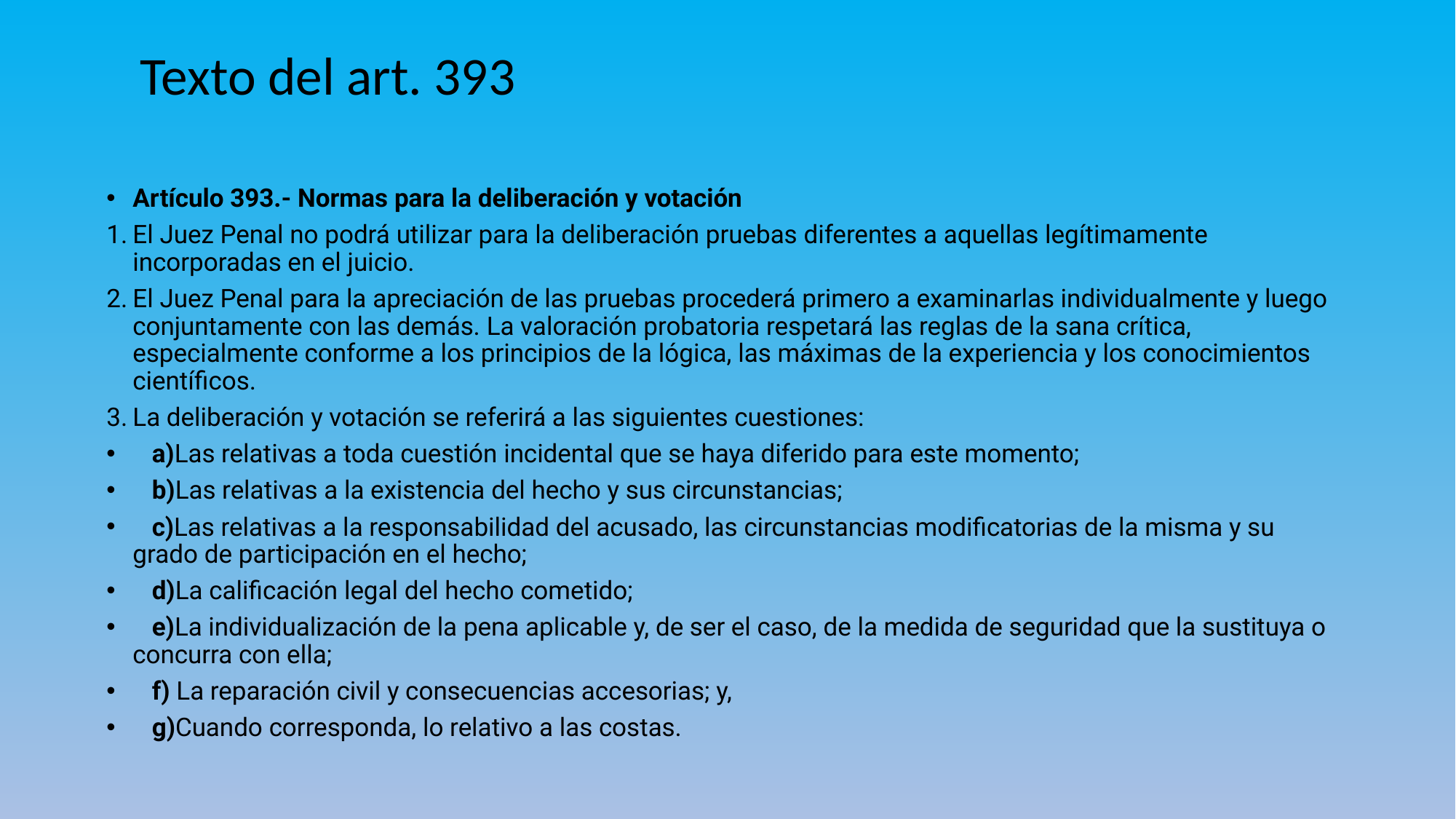

# Texto del art. 393
Artículo 393.- Normas para la deliberación y votación
El Juez Penal no podrá utilizar para la deliberación pruebas diferentes a aquellas legítimamente incorporadas en el juicio.
El Juez Penal para la apreciación de las pruebas procederá primero a examinarlas individualmente y luego conjuntamente con las demás. La valoración probatoria respetará las reglas de la sana crítica, especialmente conforme a los principios de la lógica, las máximas de la experiencia y los conocimientos científicos.
La deliberación y votación se referirá a las siguientes cuestiones:
   a)Las relativas a toda cuestión incidental que se haya diferido para este momento;
   b)Las relativas a la existencia del hecho y sus circunstancias;
   c)Las relativas a la responsabilidad del acusado, las circunstancias modificatorias de la misma y su grado de participación en el hecho;
   d)La calificación legal del hecho cometido;
   e)La individualización de la pena aplicable y, de ser el caso, de la medida de seguridad que la sustituya o concurra con ella;
   f) La reparación civil y consecuencias accesorias; y,
   g)Cuando corresponda, lo relativo a las costas.